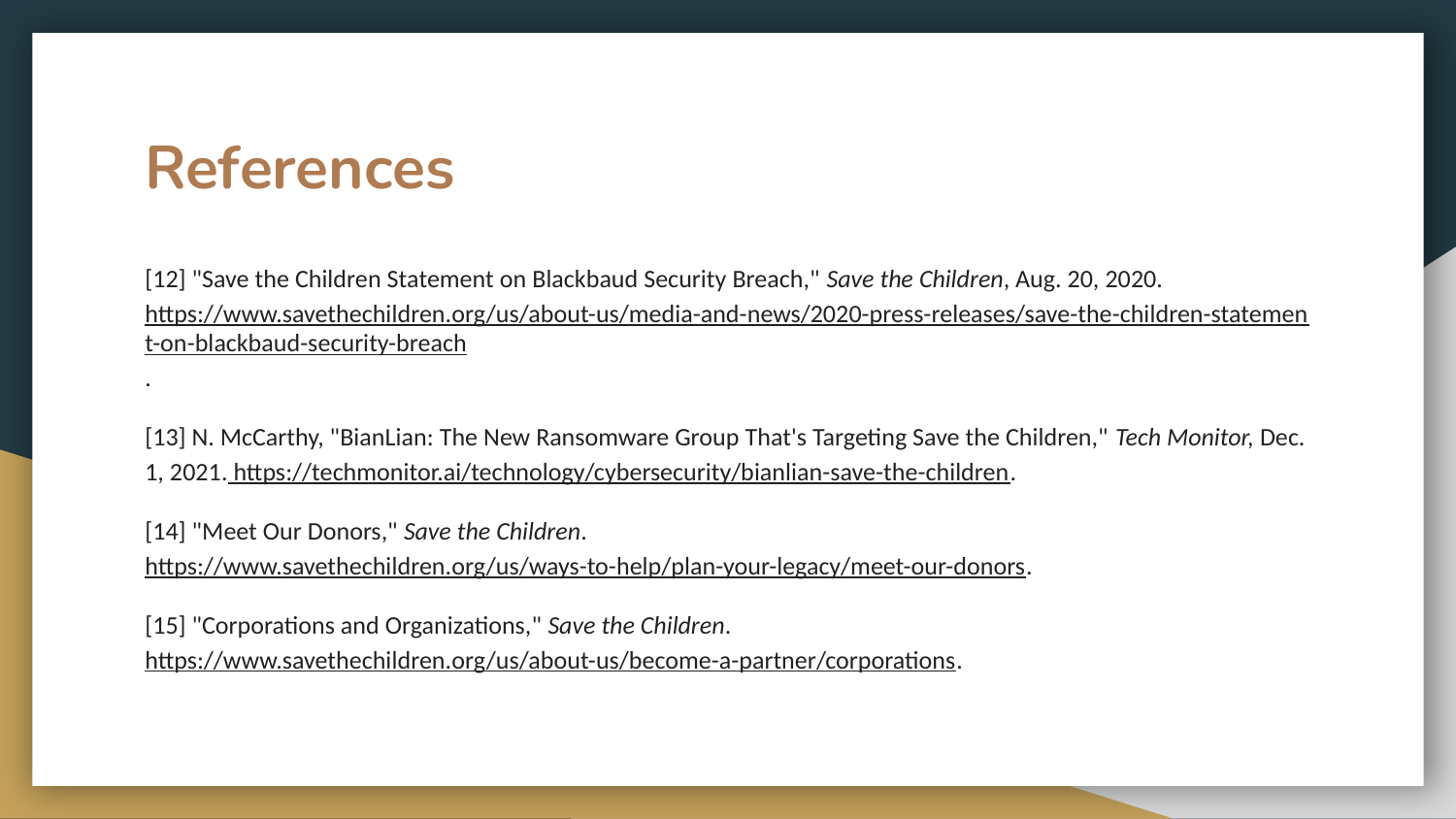

# References
[12] "Save the Children Statement on Blackbaud Security Breach," Save the Children, Aug. 20, 2020. https://www.savethechildren.org/us/about-us/media-and-news/2020-press-releases/save-the-children-statement-on-blackbaud-security-breach.
[13] N. McCarthy, "BianLian: The New Ransomware Group That's Targeting Save the Children," Tech Monitor, Dec. 1, 2021. https://techmonitor.ai/technology/cybersecurity/bianlian-save-the-children.
[14] "Meet Our Donors," Save the Children. https://www.savethechildren.org/us/ways-to-help/plan-your-legacy/meet-our-donors.
[15] "Corporations and Organizations," Save the Children. https://www.savethechildren.org/us/about-us/become-a-partner/corporations.